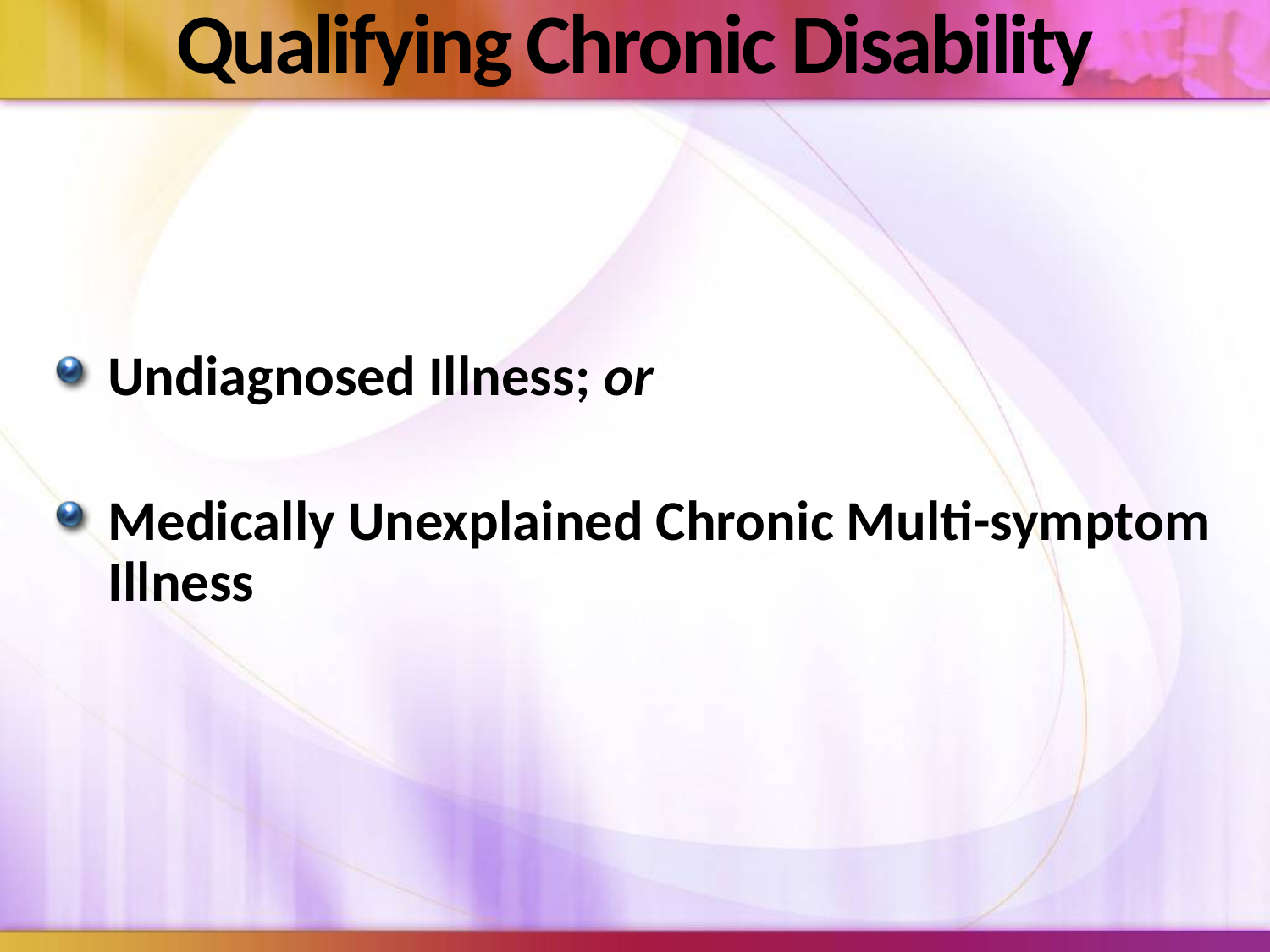

# Qualifying Chronic Disability

Undiagnosed Illness; or

Medically Unexplained Chronic Multi-symptom Illness